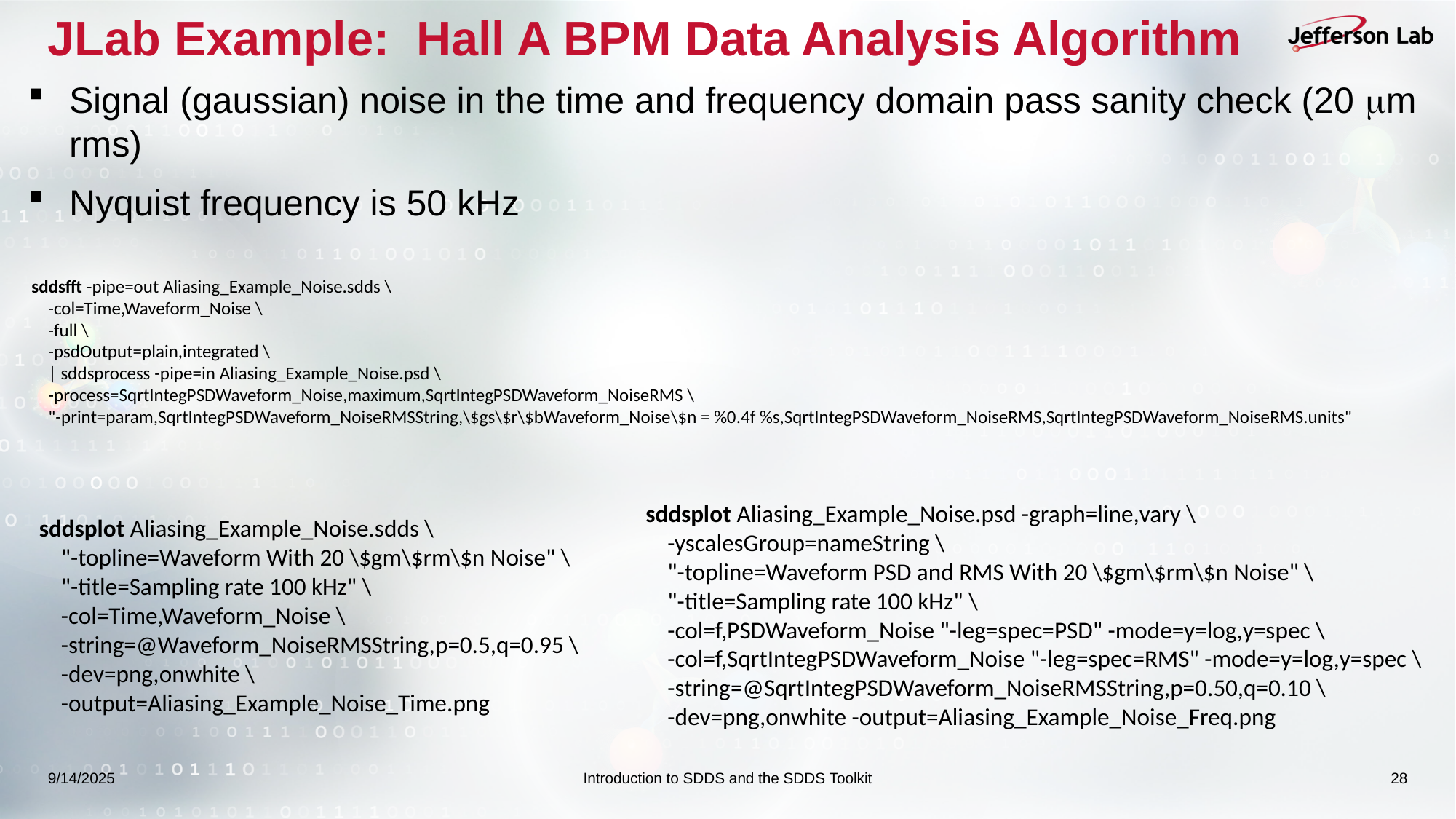

# JLab Example:  Hall A BPM Data Analysis Algorithm
Signal (gaussian) noise in the time and frequency domain pass sanity check (20 μm rms)
Nyquist frequency is 50 kHz
sddsfft -pipe=out Aliasing_Example_Noise.sdds \
    -col=Time,Waveform_Noise \
    -full \
    -psdOutput=plain,integrated \
    | sddsprocess -pipe=in Aliasing_Example_Noise.psd \
    -process=SqrtIntegPSDWaveform_Noise,maximum,SqrtIntegPSDWaveform_NoiseRMS \
    "-print=param,SqrtIntegPSDWaveform_NoiseRMSString,\$gs\$r\$bWaveform_Noise\$n = %0.4f %s,SqrtIntegPSDWaveform_NoiseRMS,SqrtIntegPSDWaveform_NoiseRMS.units"
sddsplot Aliasing_Example_Noise.psd -graph=line,vary \
    -yscalesGroup=nameString \
    "-topline=Waveform PSD and RMS With 20 \$gm\$rm\$n Noise" \
    "-title=Sampling rate 100 kHz" \
    -col=f,PSDWaveform_Noise "-leg=spec=PSD" -mode=y=log,y=spec \
    -col=f,SqrtIntegPSDWaveform_Noise "-leg=spec=RMS" -mode=y=log,y=spec \
    -string=@SqrtIntegPSDWaveform_NoiseRMSString,p=0.50,q=0.10 \
    -dev=png,onwhite -output=Aliasing_Example_Noise_Freq.png
sddsplot Aliasing_Example_Noise.sdds \
    "-topline=Waveform With 20 \$gm\$rm\$n Noise" \
    "-title=Sampling rate 100 kHz" \
    -col=Time,Waveform_Noise \
    -string=@Waveform_NoiseRMSString,p=0.5,q=0.95 \
    -dev=png,onwhite \
    -output=Aliasing_Example_Noise_Time.png
9/14/2025
Introduction to SDDS and the SDDS Toolkit
28